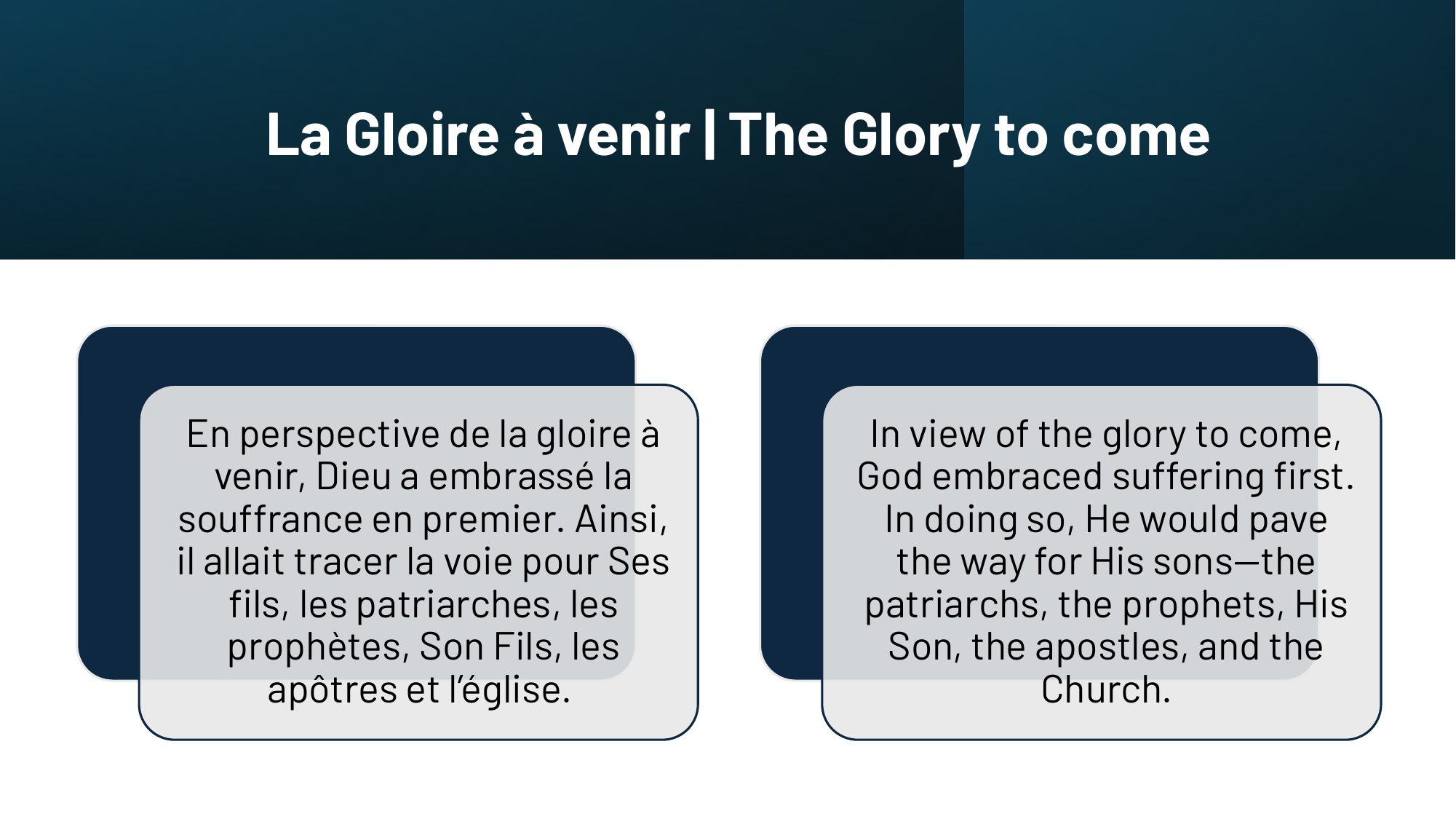

# La Gloire à venir | The Glory to come
En perspective de la gloire à venir, Dieu a embrassé la souffrance en premier. Ainsi, il allait tracer la voie pour Ses fils, les patriarches, les prophètes, Son Fils, les apôtres et l’église.
In view of the glory to come, God embraced suffering first. In doing so, He would pave the way for His sons—the patriarchs, the prophets, His Son, the apostles, and the Church.